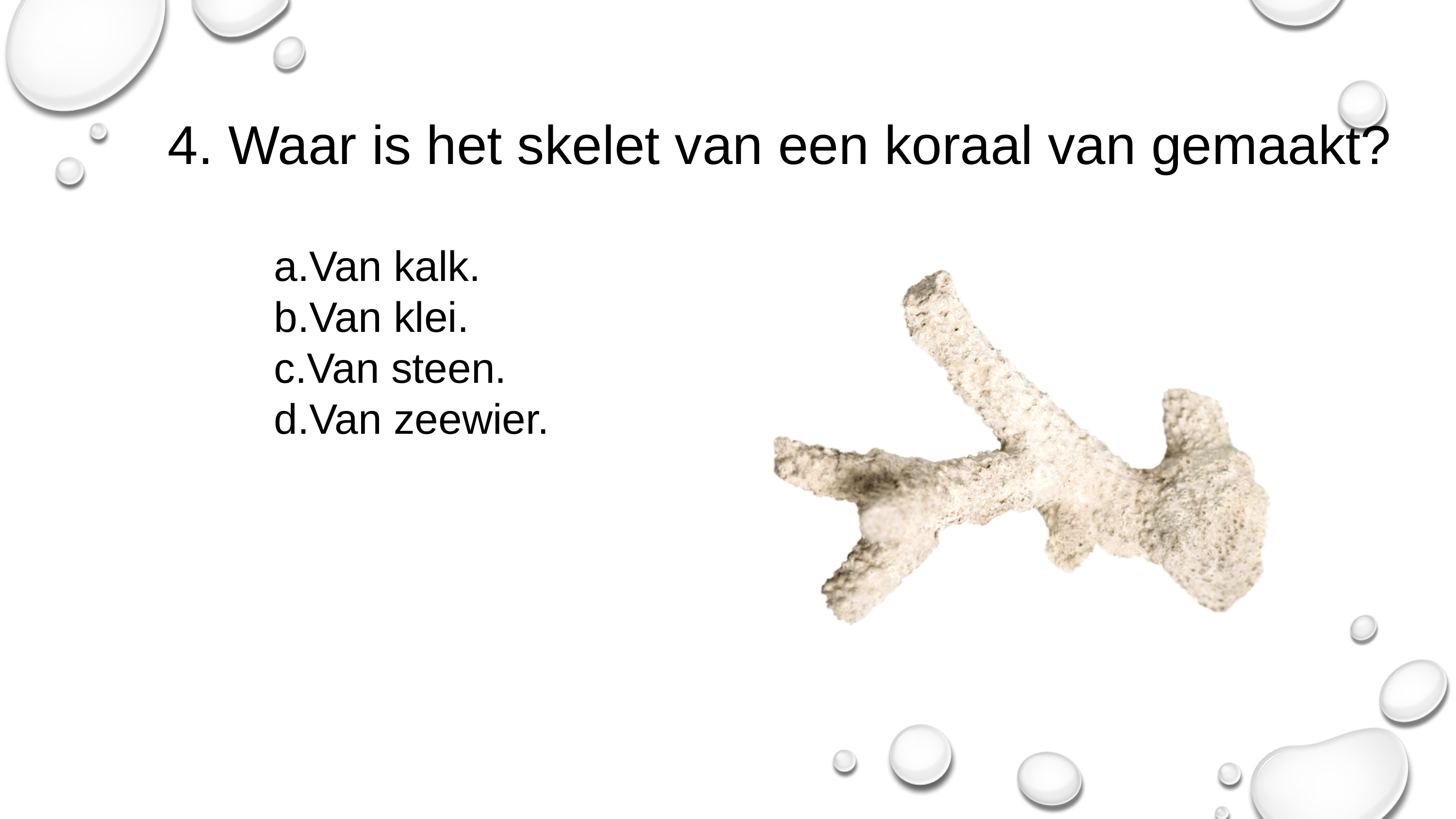

4. Waar is het skelet van een koraal van gemaakt?
Van kalk.
Van klei.
Van steen.
Van zeewier.